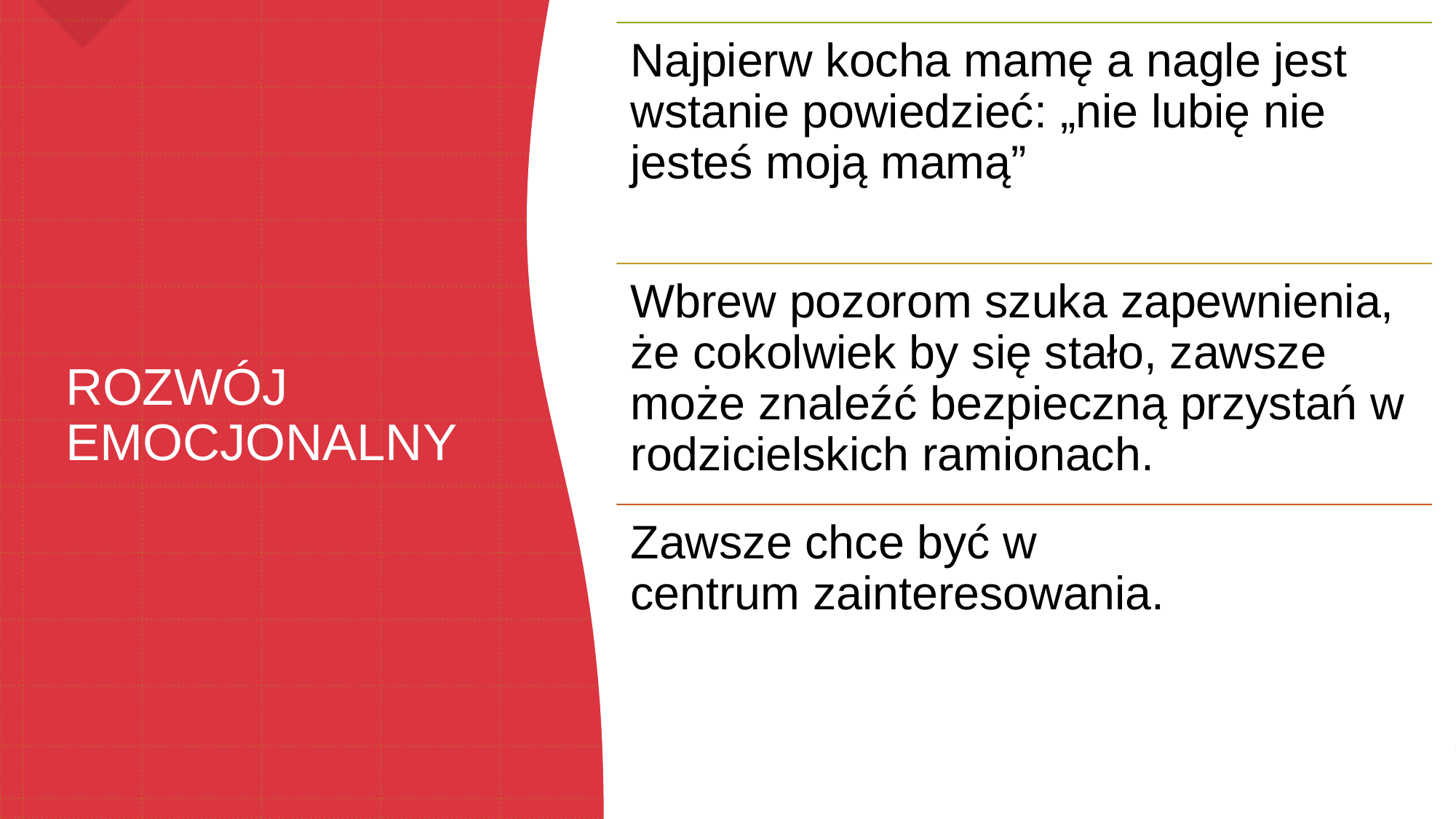

Najpierw kocha mamę a nagle jest wstanie powiedzieć: „nie lubię nie jesteś moją mamą”
Wbrew pozorom szuka zapewnienia, że cokolwiek by się stało, zawsze może znaleźć bezpieczną przystań w rodzicielskich ramionach.
Zawsze chce być w centrum zainteresowania.
# ROZWÓJ EMOCJONALNY